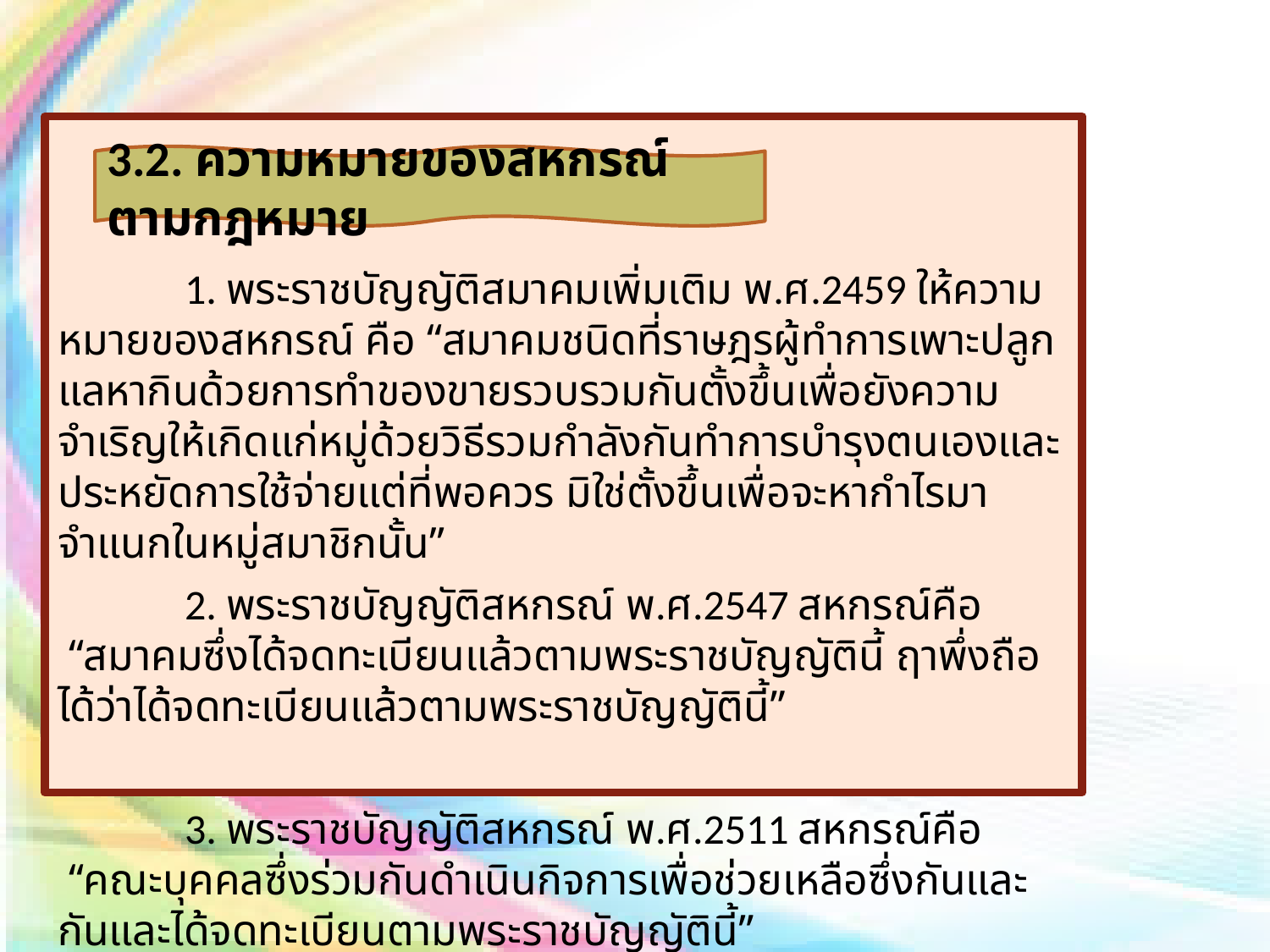

1. พระราชบัญญัติสมาคมเพิ่มเติม พ.ศ.2459 ให้ความหมายของสหกรณ์ คือ “สมาคมชนิดที่ราษฎรผู้ทำการเพาะปลูกแลหากินด้วยการทำของขายรวบรวมกันตั้งขึ้นเพื่อยังความจำเริญให้เกิดแก่หมู่ด้วยวิธีรวมกำลังกันทำการบำรุงตนเองและประหยัดการใช้จ่ายแต่ที่พอควร มิใช่ตั้งขึ้นเพื่อจะหากำไรมาจำแนกในหมู่สมาชิกนั้น”
	2. พระราชบัญญัติสหกรณ์ พ.ศ.2547 สหกรณ์คือ “สมาคมซึ่งได้จดทะเบียนแล้วตามพระราชบัญญัตินี้ ฤาพึ่งถือได้ว่าได้จดทะเบียนแล้วตามพระราชบัญญัตินี้”

	3. พระราชบัญญัติสหกรณ์ พ.ศ.2511 สหกรณ์คือ “คณะบุคคลซึ่งร่วมกันดำเนินกิจการเพื่อช่วยเหลือซึ่งกันและกันและได้จดทะเบียนตามพระราชบัญญัตินี้”

3.2. ความหมายของสหกรณ์ตามกฎหมาย